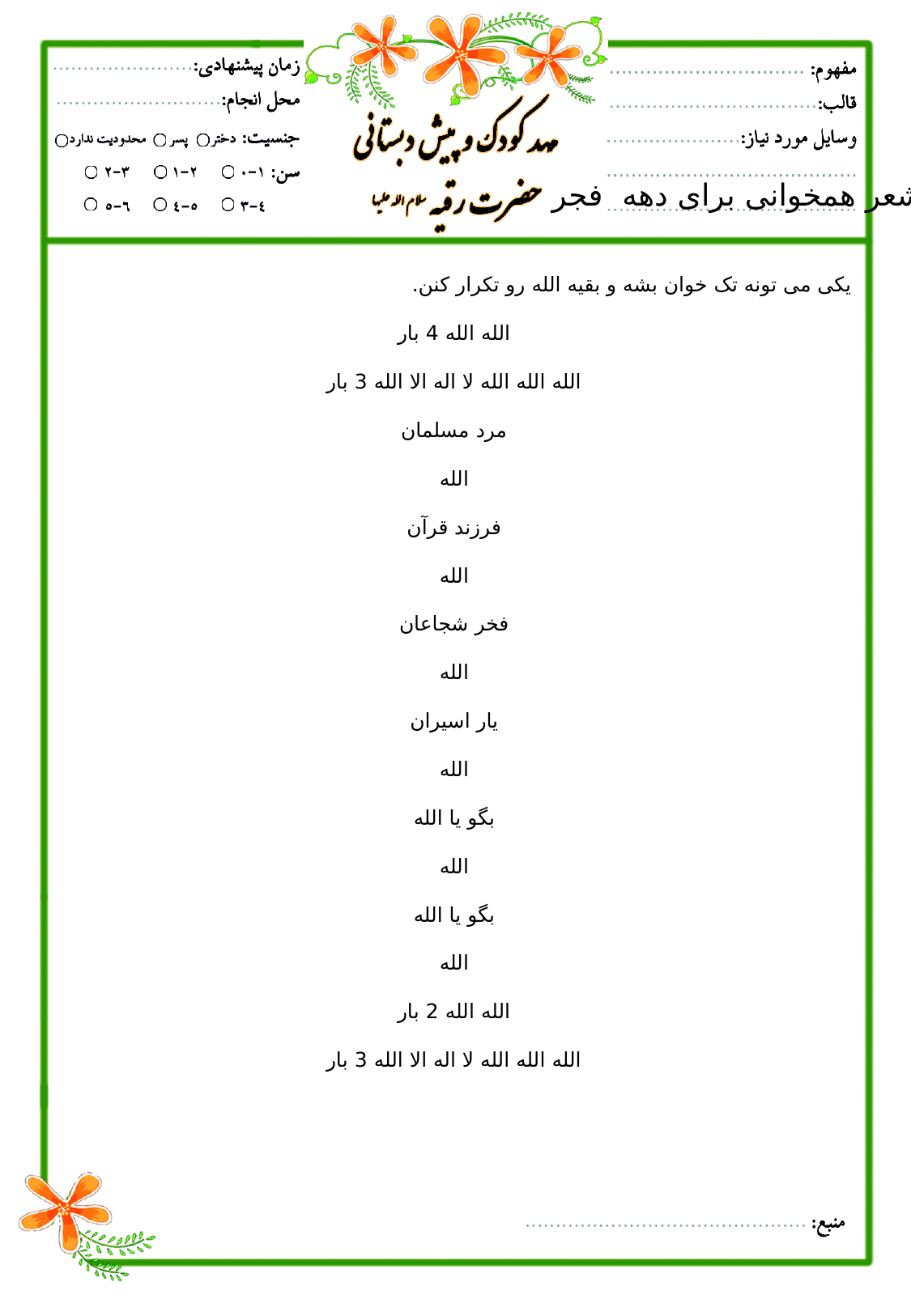

شعر همخوانی برای دهه  فجر
یکی می تونه تک خوان بشه و بقیه الله رو تکرار کنن.

الله الله 4 بار

الله الله الله لا اله الا الله 3 بار

مرد مسلمان

الله

فرزند قرآن

الله

فخر شجاعان

الله

یار اسیران

الله

بگو یا الله

الله

بگو یا الله

الله

الله الله 2 بار

الله الله الله لا اله الا الله 3 بار